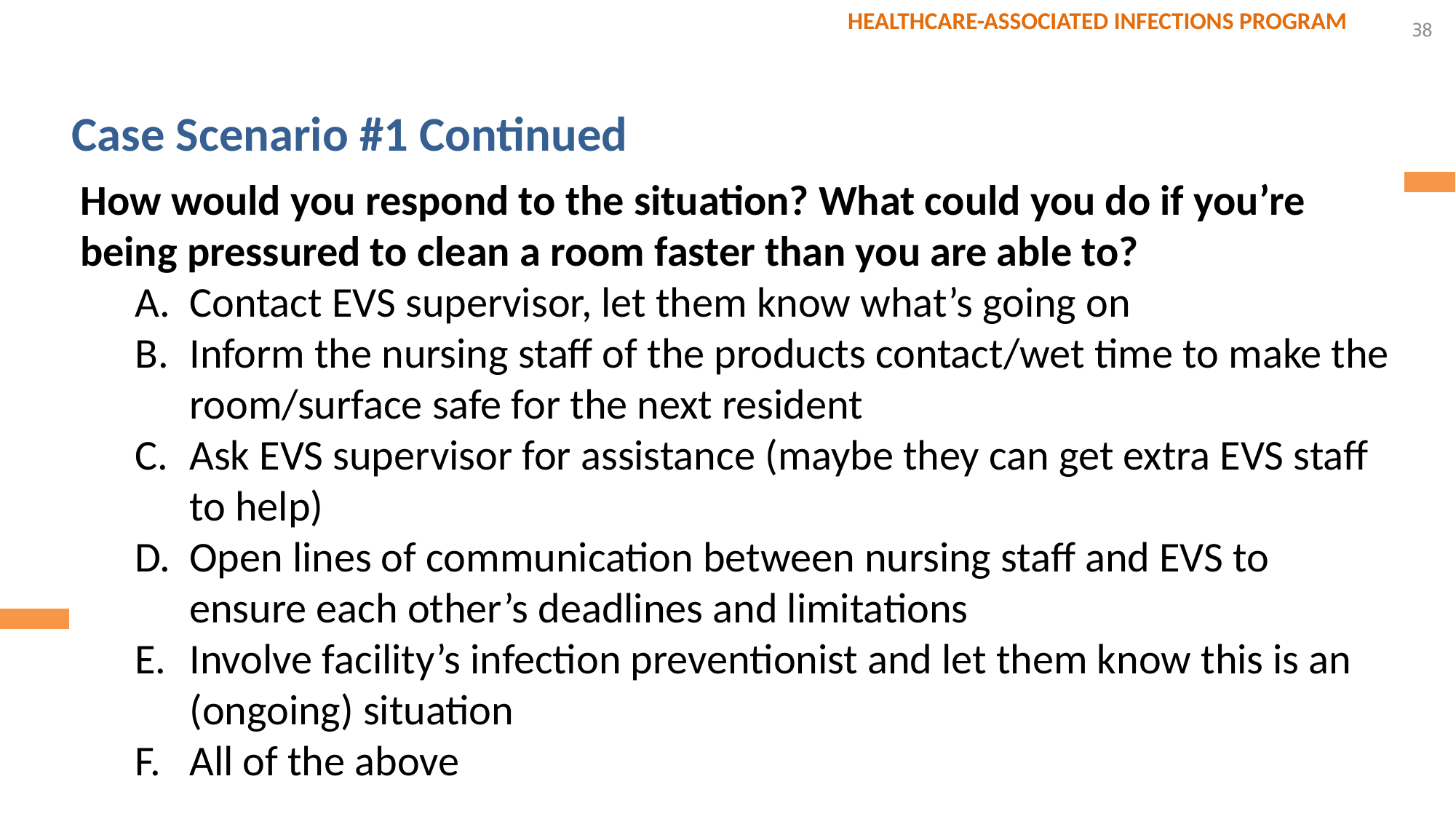

38
# Case Scenario #1 Continued
How would you respond to the situation? What could you do if you’re being pressured to clean a room faster than you are able to?
Contact EVS supervisor, let them know what’s going on
Inform the nursing staff of the products contact/wet time to make the room/surface safe for the next resident
Ask EVS supervisor for assistance (maybe they can get extra EVS staff to help)
Open lines of communication between nursing staff and EVS to ensure each other’s deadlines and limitations
Involve facility’s infection preventionist and let them know this is an (ongoing) situation
All of the above